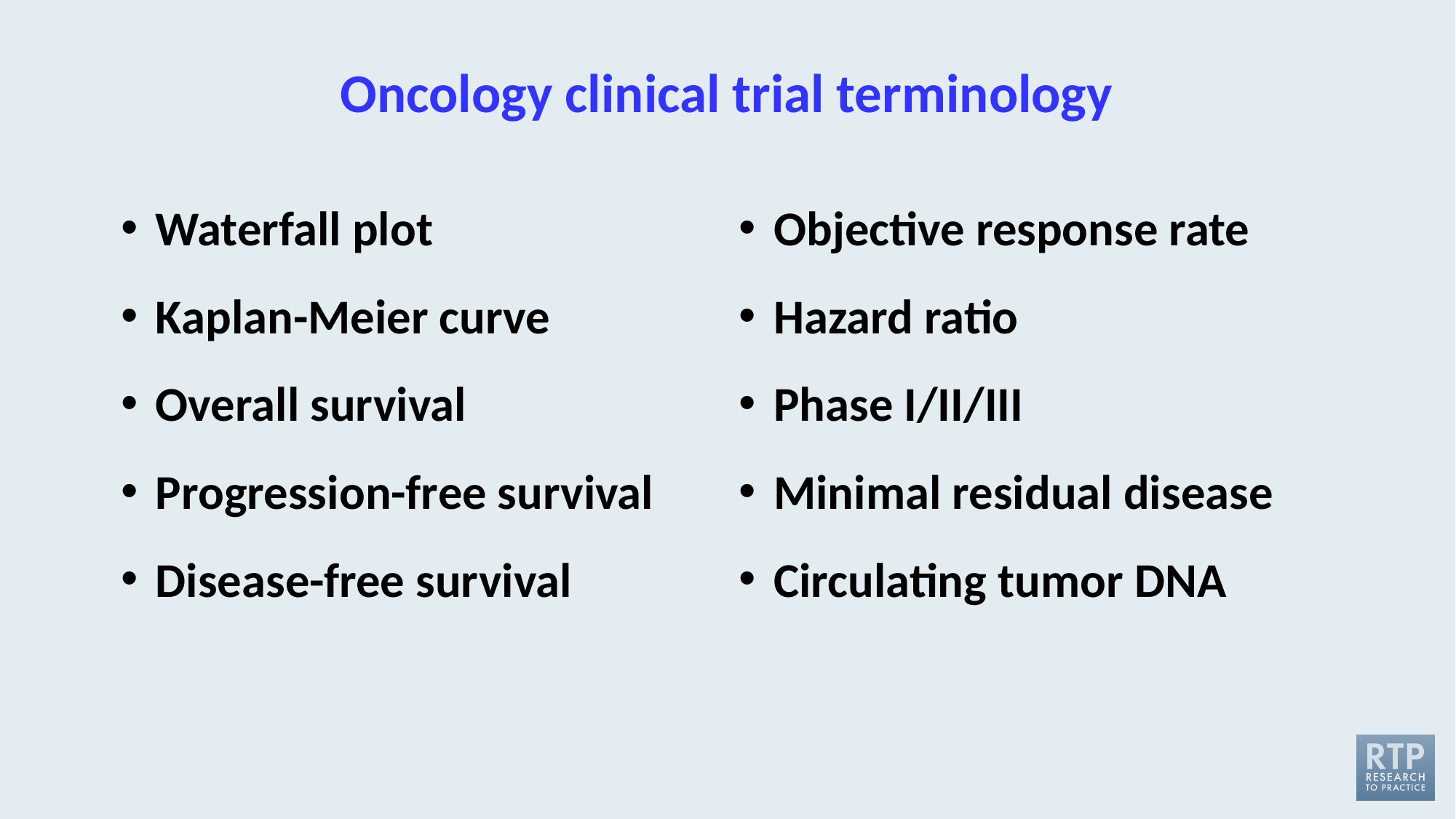

# Oncology clinical trial terminology
Waterfall plot
Kaplan-Meier curve
Overall survival
Progression-free survival
Disease-free survival

Objective response rate
Hazard ratio
Phase I/II/III
Minimal residual disease
Circulating tumor DNA